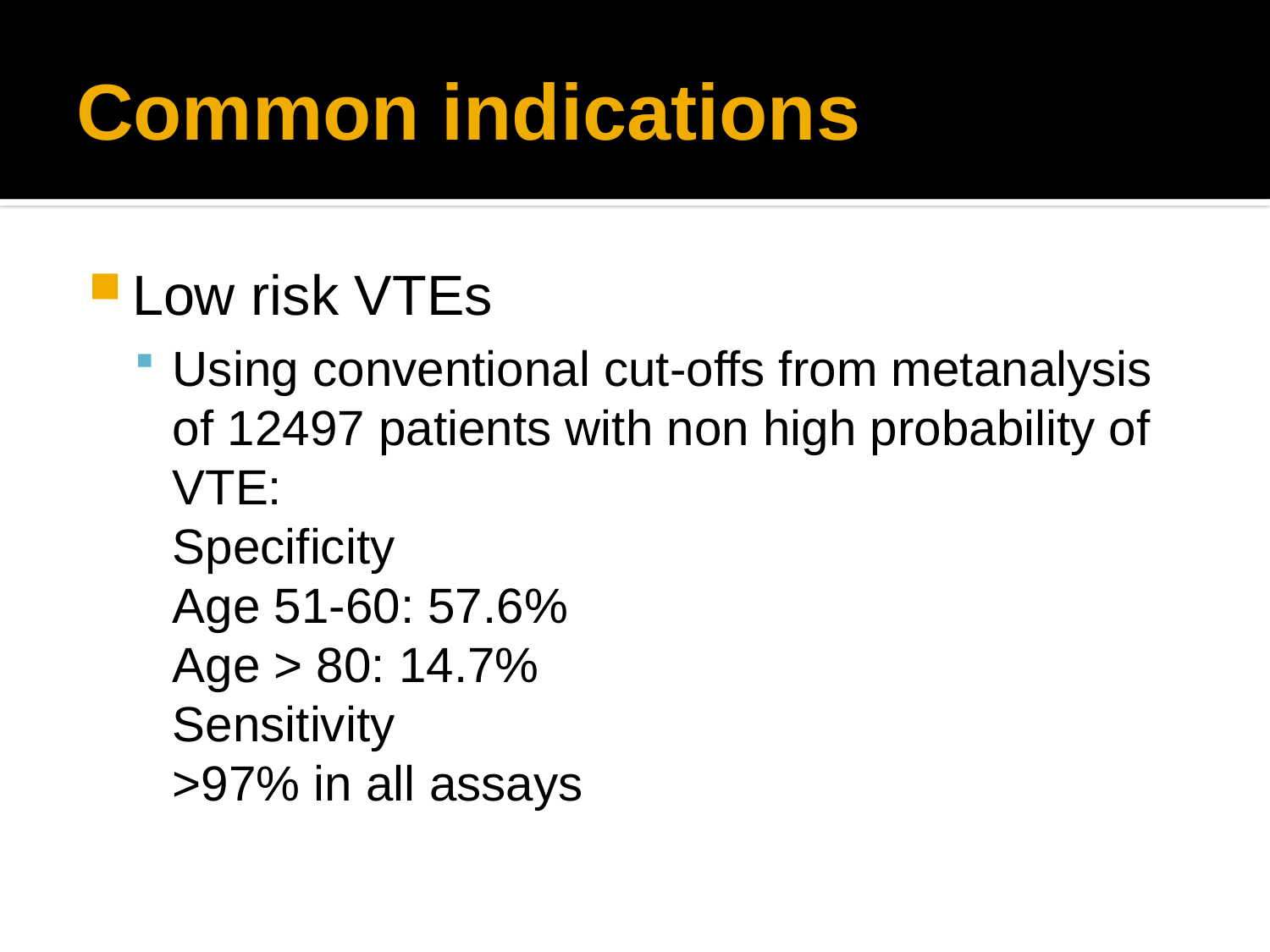

# Common indications
Low risk VTEs
Using conventional cut-offs from metanalysis of 12497 patients with non high probability of VTE:
Specificity
Age 51-60: 57.6%
Age > 80: 14.7%
Sensitivity
>97% in all assays